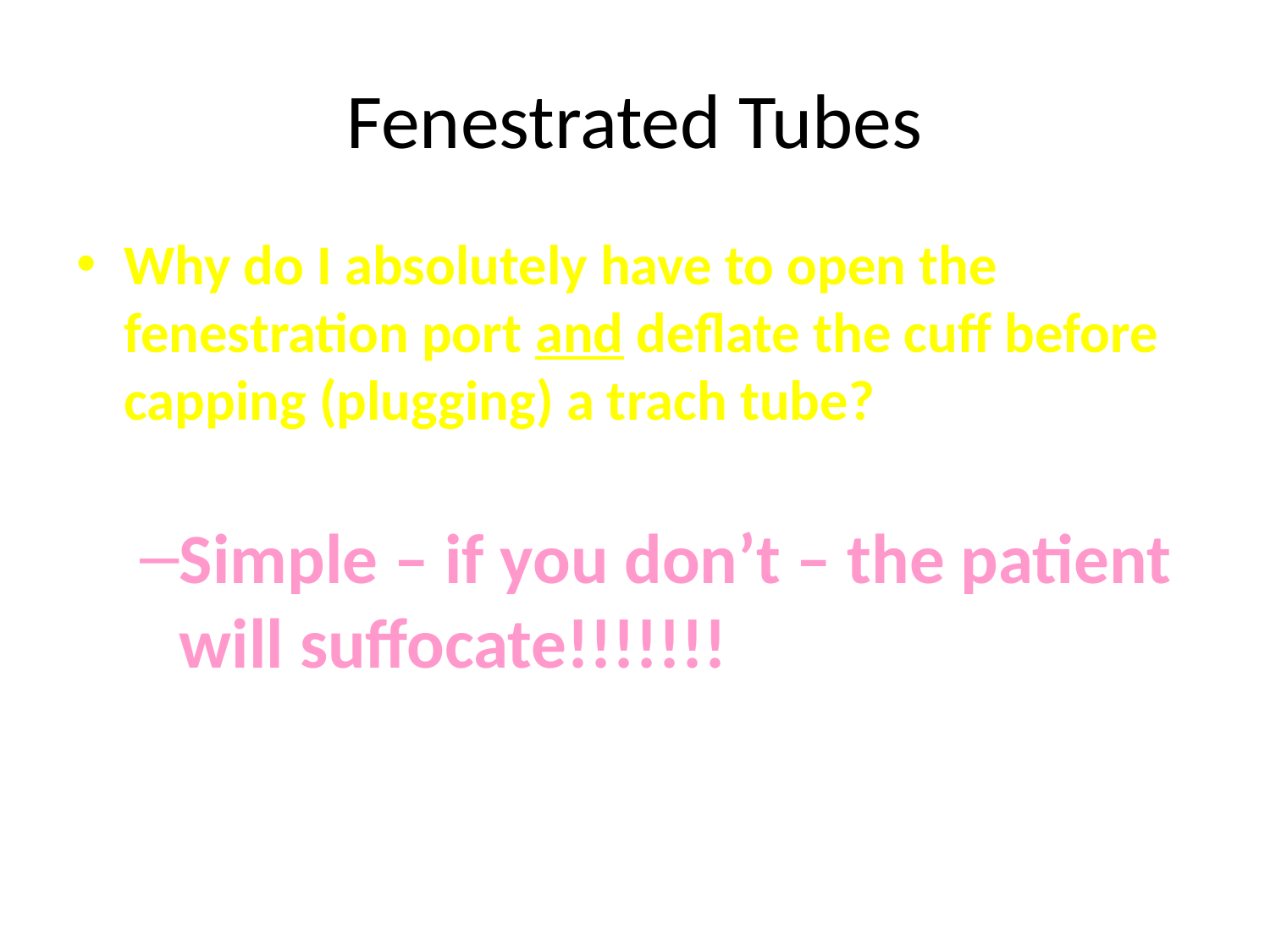

# Fenestrated Tubes
Why do I absolutely have to open the fenestration port and deflate the cuff before capping (plugging) a trach tube?

Simple – if you don’t – the patient will suffocate!!!!!!!